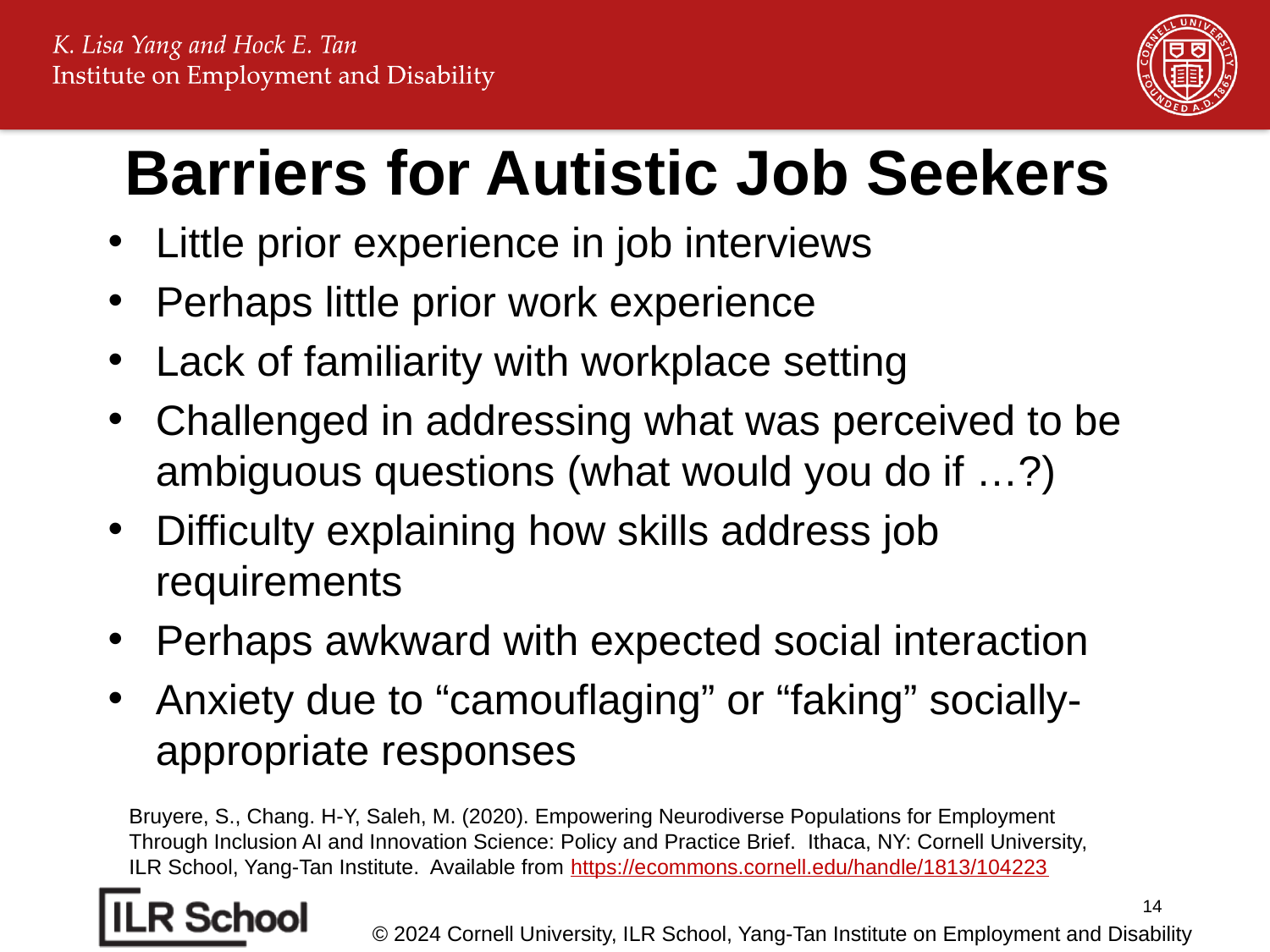

# Barriers for Autistic Job Seekers
Little prior experience in job interviews
Perhaps little prior work experience
Lack of familiarity with workplace setting
Challenged in addressing what was perceived to be ambiguous questions (what would you do if …?)
Difficulty explaining how skills address job requirements
Perhaps awkward with expected social interaction
Anxiety due to “camouflaging” or “faking” socially-appropriate responses

Bruyere, S., Chang. H-Y, Saleh, M. (2020). Empowering Neurodiverse Populations for Employment Through Inclusion AI and Innovation Science: Policy and Practice Brief.  Ithaca, NY: Cornell University, ILR School, Yang-Tan Institute.  Available from https://ecommons.cornell.edu/handle/1813/104223
14
© 2024 Cornell University, ILR School, Yang-Tan Institute on Employment and Disability